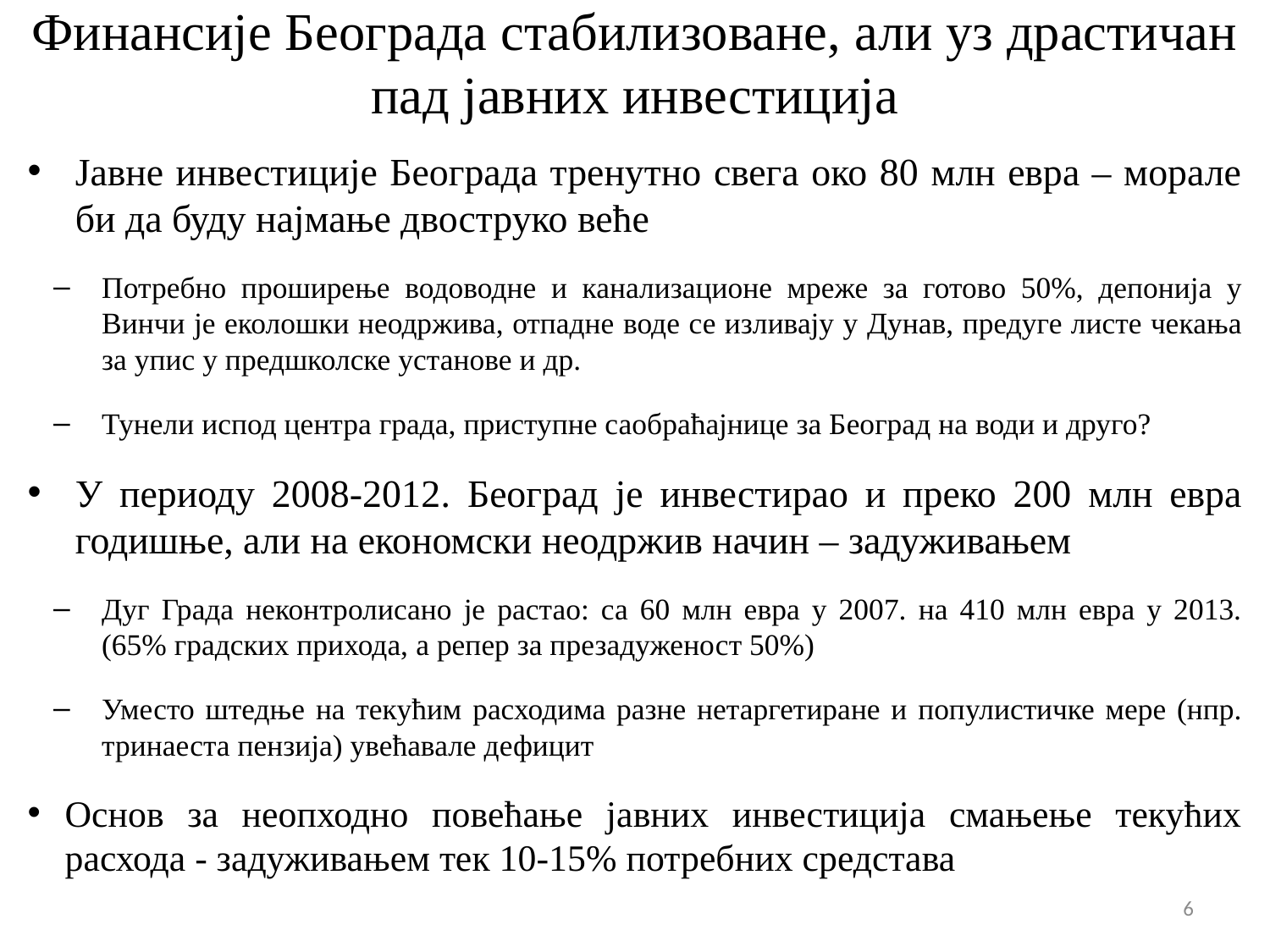

# Финансије Београда стабилизоване, али уз драстичан пад јавних инвестиција
Јавне инвестиције Београда тренутно свега око 80 млн евра – морале би да буду најмање двоструко веће
Потребно проширење водоводне и канализационе мреже за готово 50%, депонија у Винчи је еколошки неодржива, отпадне воде се изливају у Дунав, предуге листе чекања за упис у предшколске установе и др.
Тунели испод центра града, приступне саобраћајнице за Београд на води и друго?
У периоду 2008-2012. Београд је инвестирао и преко 200 млн евра годишње, али на економски неодржив начин – задуживањем
Дуг Града неконтролисано је растао: са 60 млн евра у 2007. на 410 млн евра у 2013. (65% градских прихода, а репер за презадуженост 50%)
Уместо штедње на текућим расходима разне нетаргетиране и популистичке мере (нпр. тринаеста пензија) увећавале дефицит
Основ за неопходно повећање јавних инвестиција смањење текућих расхода - задуживањем тек 10-15% потребних средстава

6